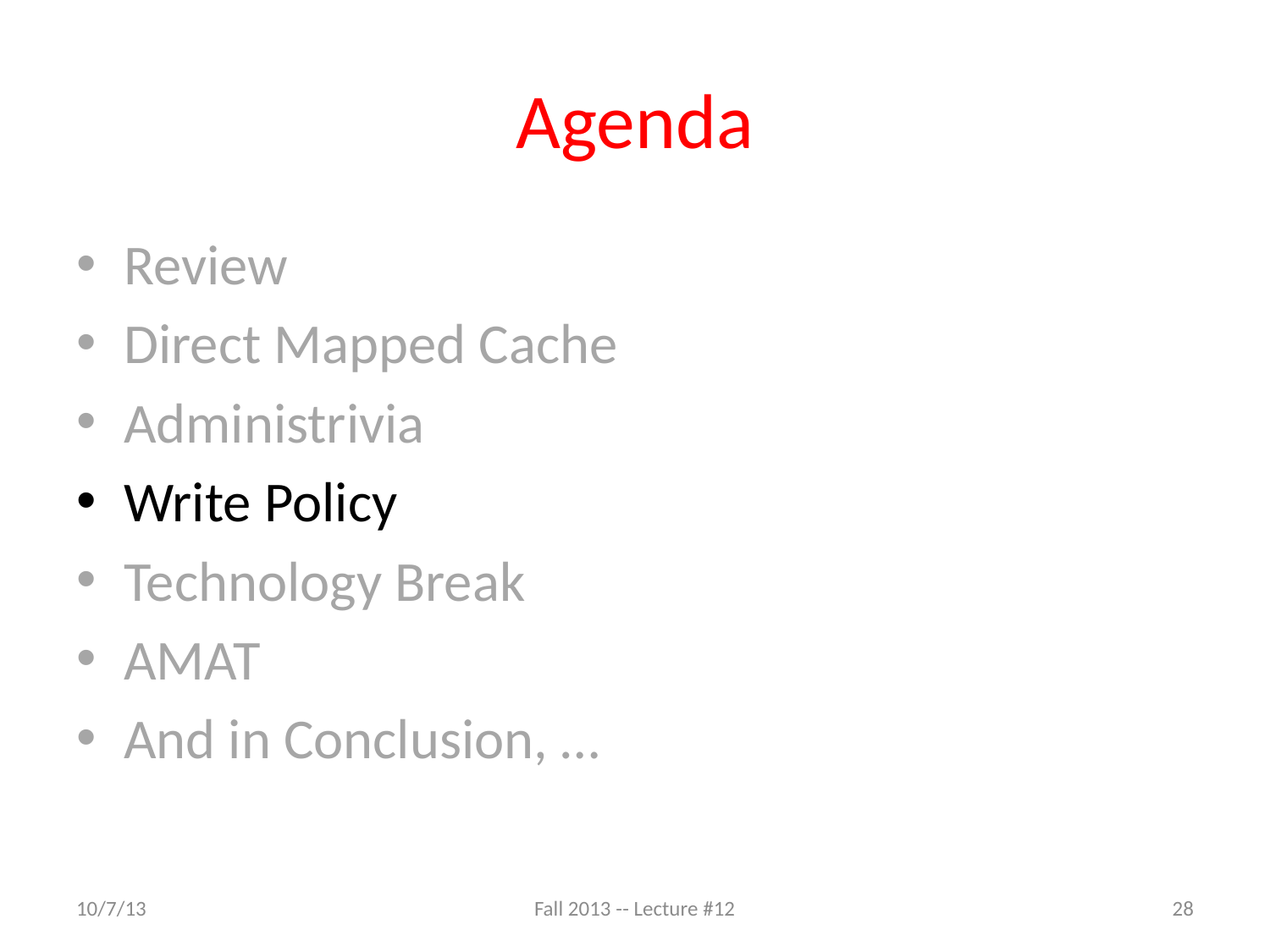

# Agenda
Review
Direct Mapped Cache
Administrivia
Write Policy
Technology Break
AMAT
And in Conclusion, …
10/7/13
Fall 2013 -- Lecture #12
28